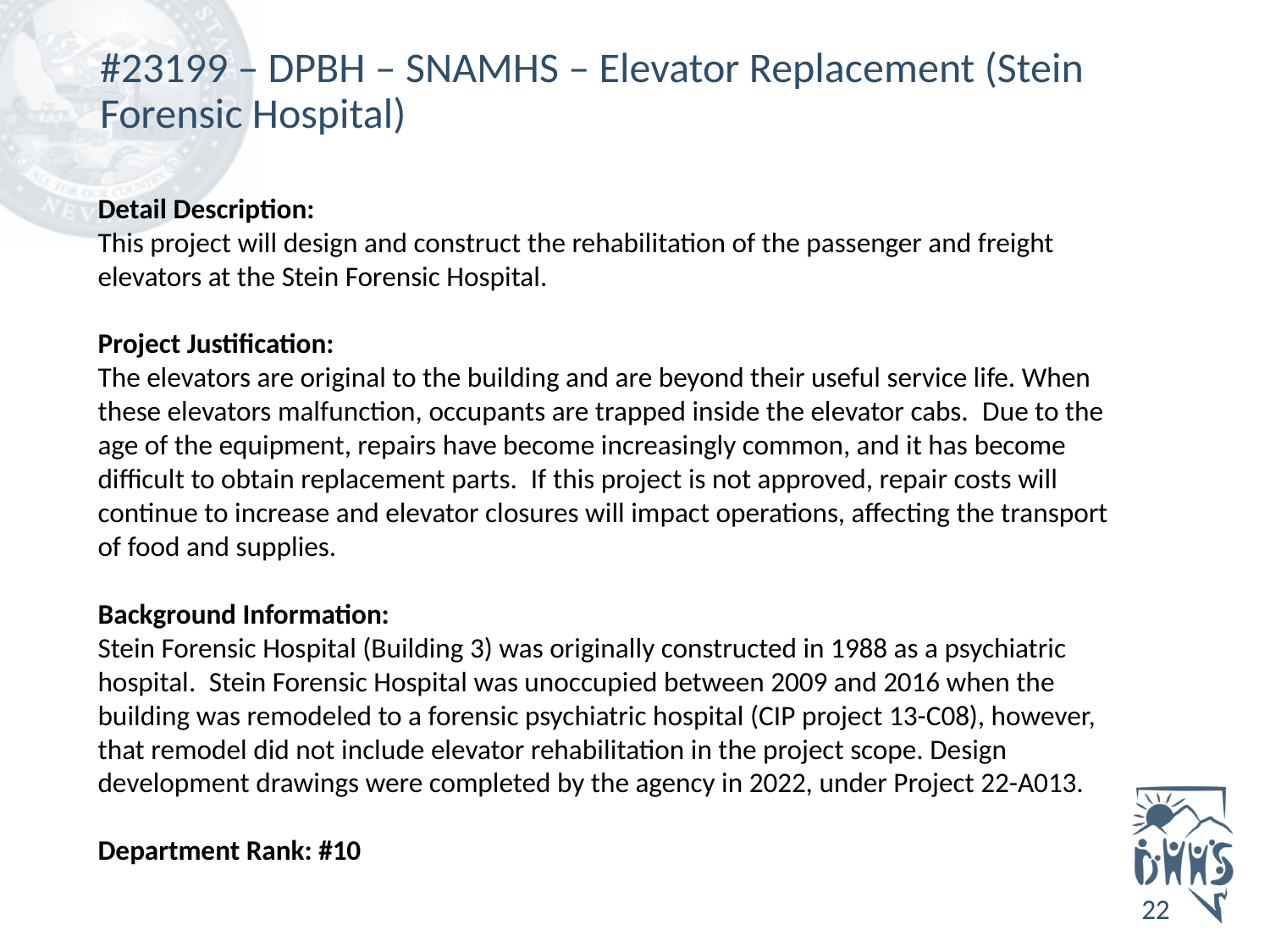

# #23199 – DPBH – SNAMHS – Elevator Replacement (Stein Forensic Hospital)
Detail Description:
This project will design and construct the rehabilitation of the passenger and freight elevators at the Stein Forensic Hospital.

Project Justification:
The elevators are original to the building and are beyond their useful service life. When these elevators malfunction, occupants are trapped inside the elevator cabs.  Due to the age of the equipment, repairs have become increasingly common, and it has become difficult to obtain replacement parts.  If this project is not approved, repair costs will continue to increase and elevator closures will impact operations, affecting the transport of food and supplies.

Background Information:
Stein Forensic Hospital (Building 3) was originally constructed in 1988 as a psychiatric hospital.  Stein Forensic Hospital was unoccupied between 2009 and 2016 when the building was remodeled to a forensic psychiatric hospital (CIP project 13-C08), however, that remodel did not include elevator rehabilitation in the project scope. Design development drawings were completed by the agency in 2022, under Project 22-A013.

Department Rank: #10
22